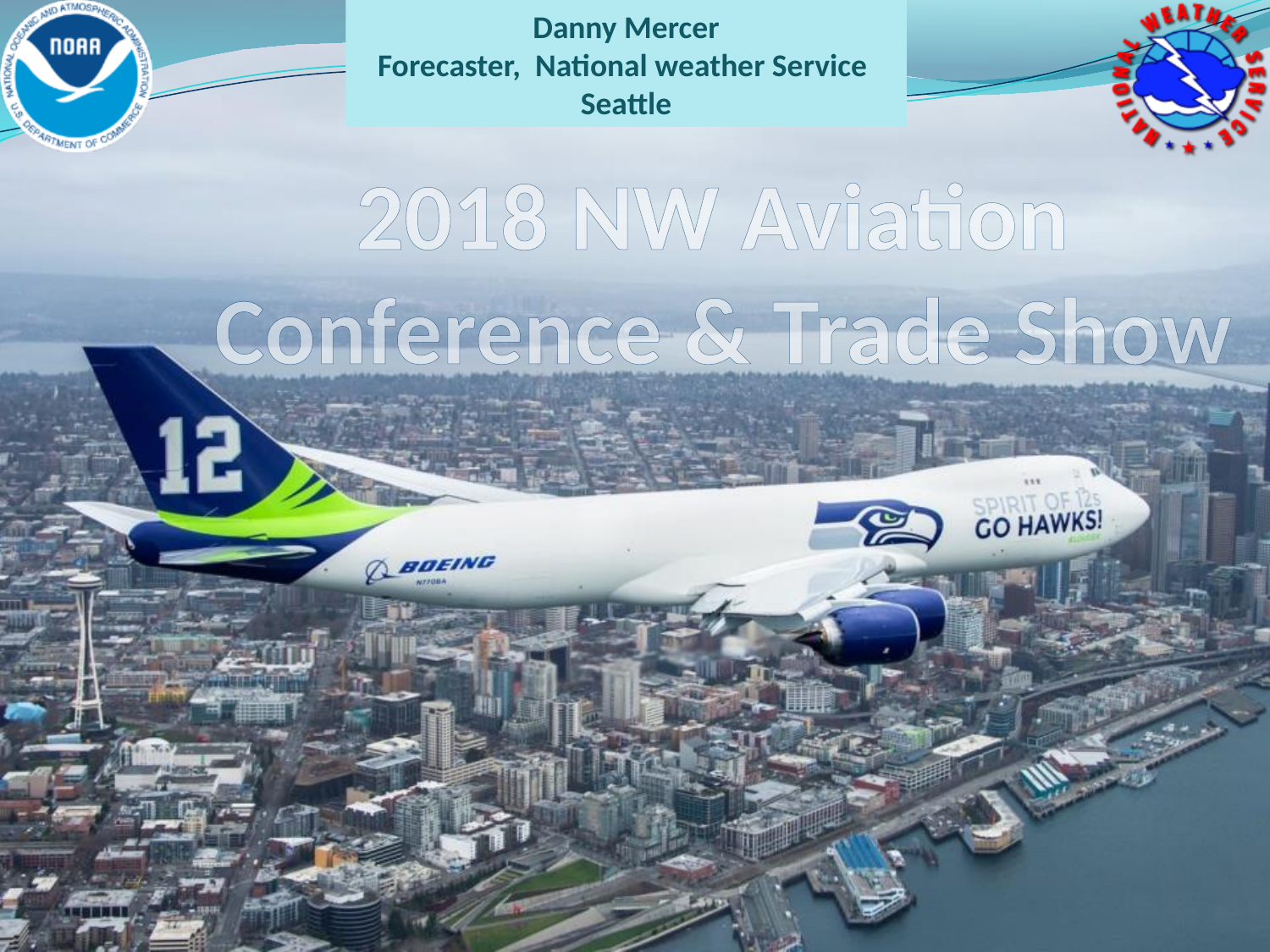

Danny Mercer
Forecaster,  National weather Service
Seattle
2018 NW Aviation
Conference & Trade Show